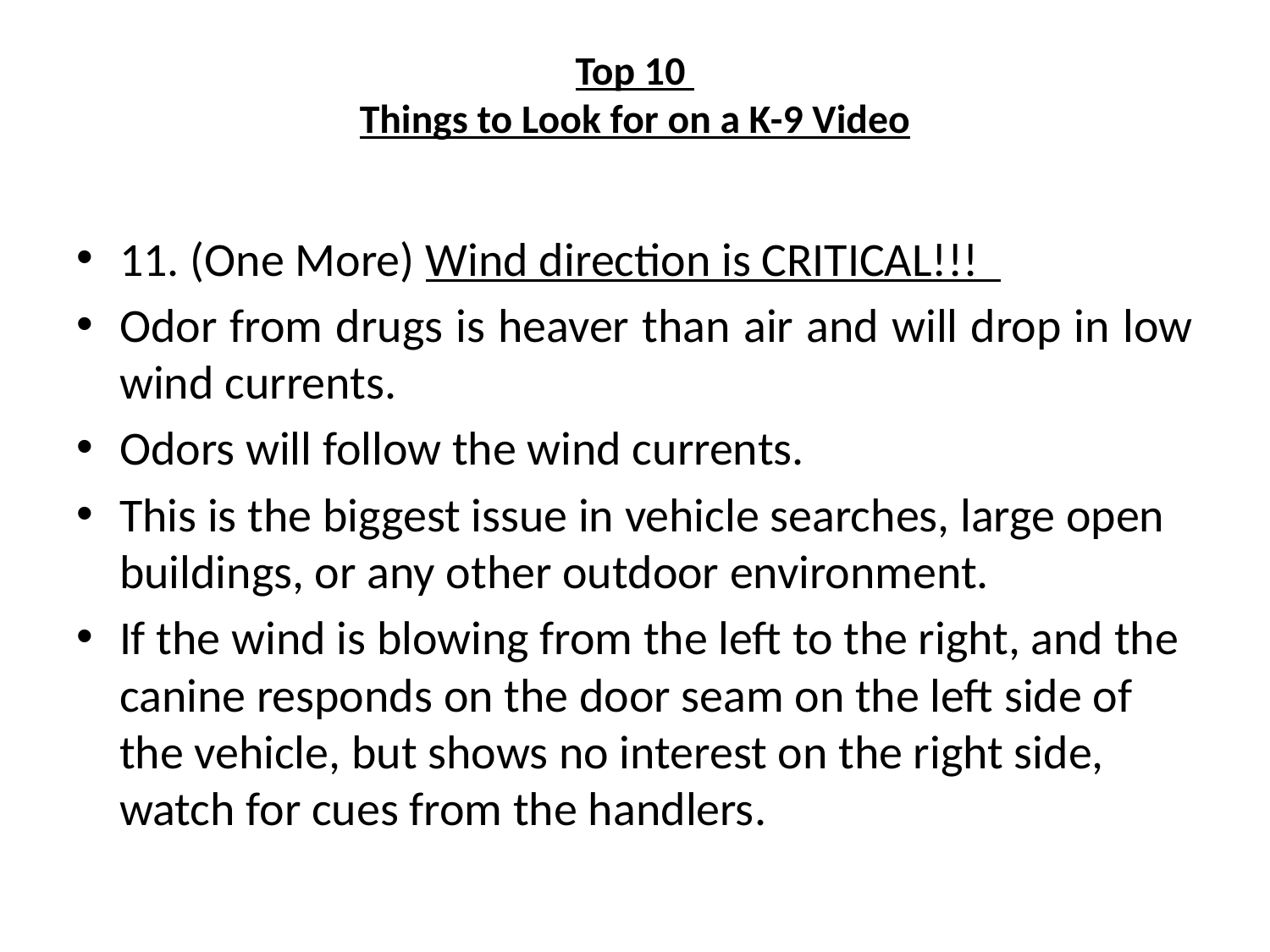

# Top 10 Things to Look for on a K-9 Video
11. (One More) Wind direction is CRITICAL!!!
Odor from drugs is heaver than air and will drop in low wind currents.
Odors will follow the wind currents.
This is the biggest issue in vehicle searches, large open buildings, or any other outdoor environment.
If the wind is blowing from the left to the right, and the canine responds on the door seam on the left side of the vehicle, but shows no interest on the right side, watch for cues from the handlers.